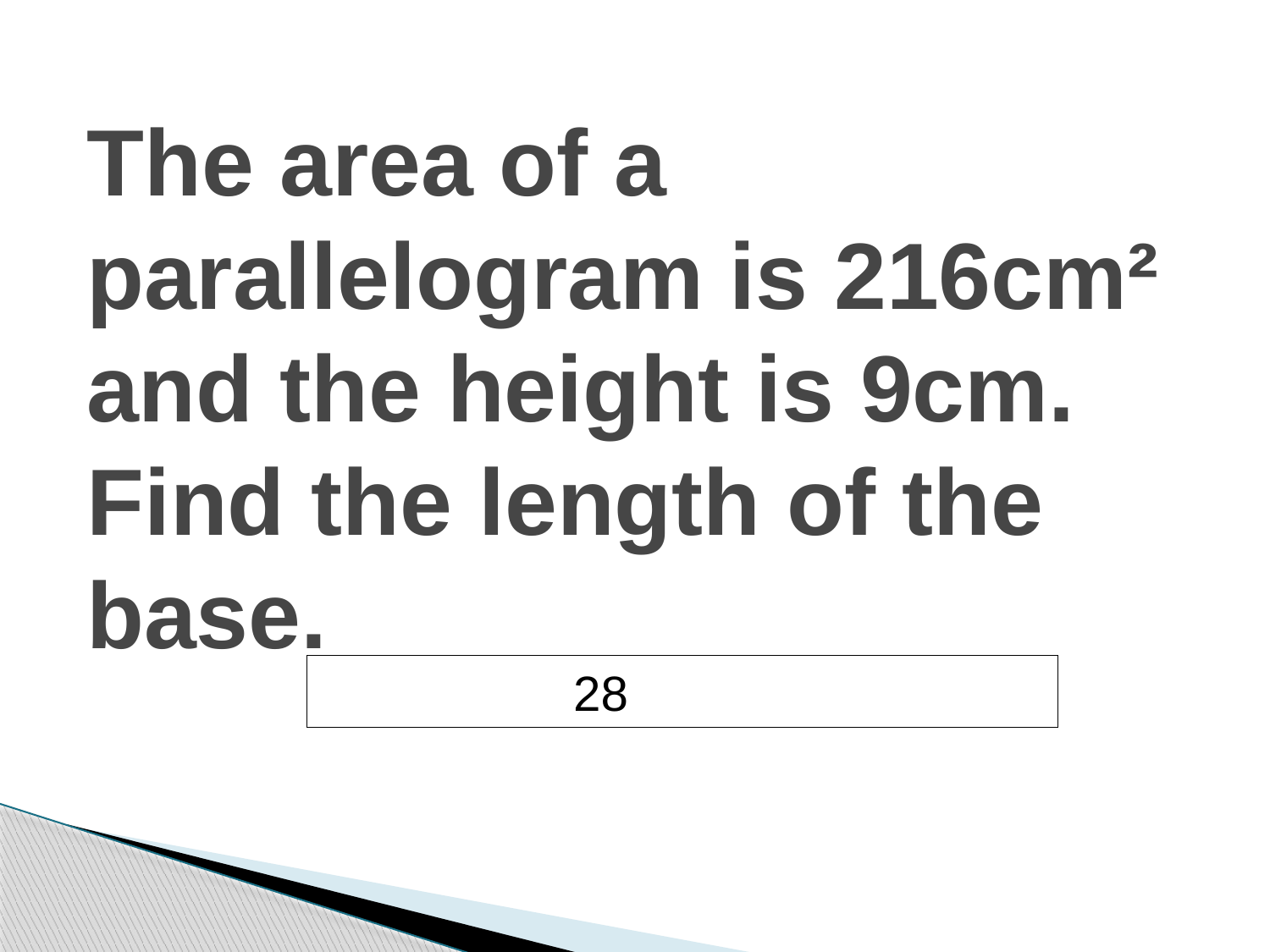

# The area of a parallelogram is 216cm² and the height is 9cm. Find the length of the base.
		28